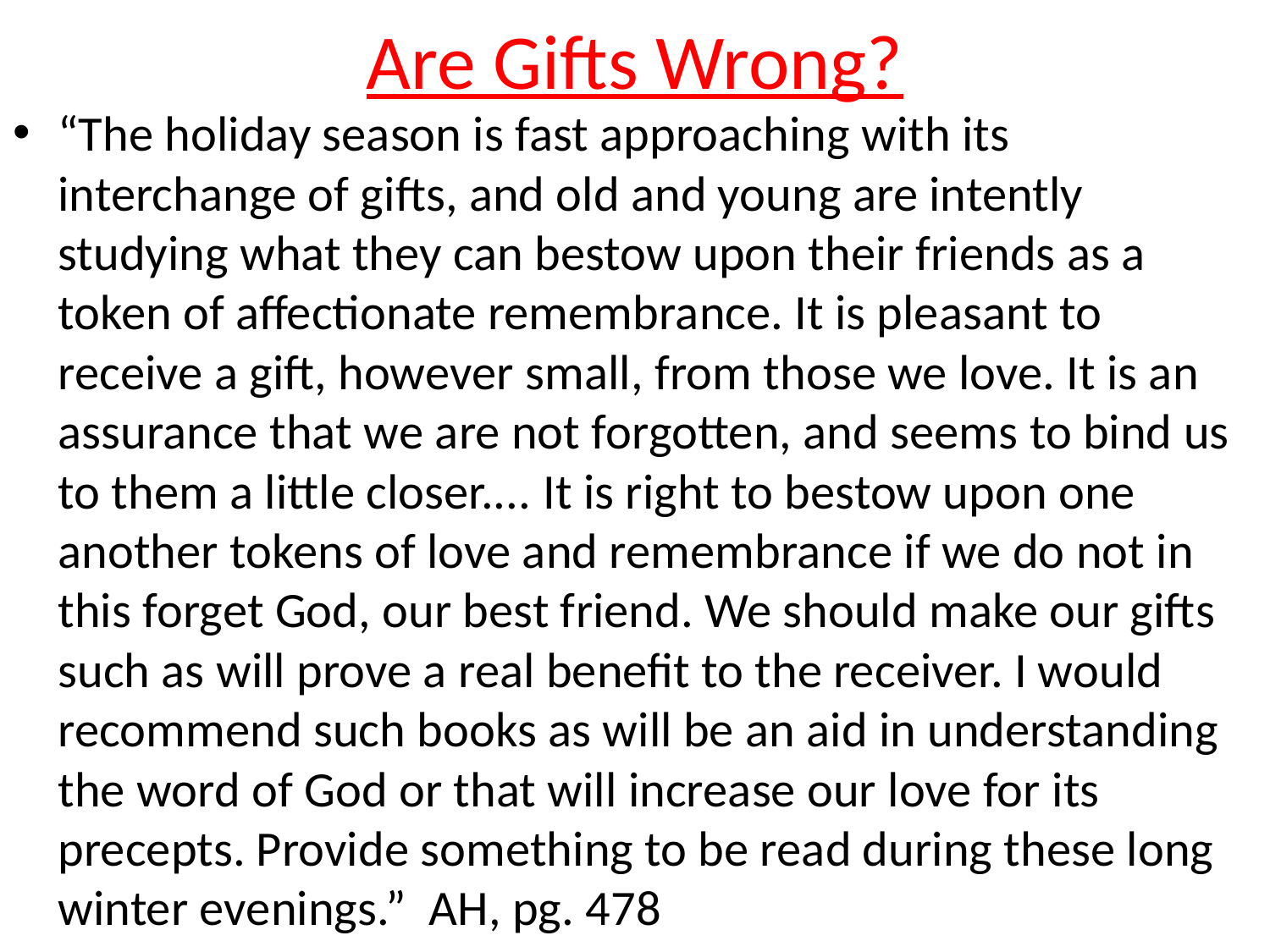

# Are Gifts Wrong?
“The holiday season is fast approaching with its interchange of gifts, and old and young are intently studying what they can bestow upon their friends as a token of affectionate remembrance. It is pleasant to receive a gift, however small, from those we love. It is an assurance that we are not forgotten, and seems to bind us to them a little closer.... It is right to bestow upon one another tokens of love and remembrance if we do not in this forget God, our best friend. We should make our gifts such as will prove a real benefit to the receiver. I would recommend such books as will be an aid in understanding the word of God or that will increase our love for its precepts. Provide something to be read during these long winter evenings.”  AH, pg. 478